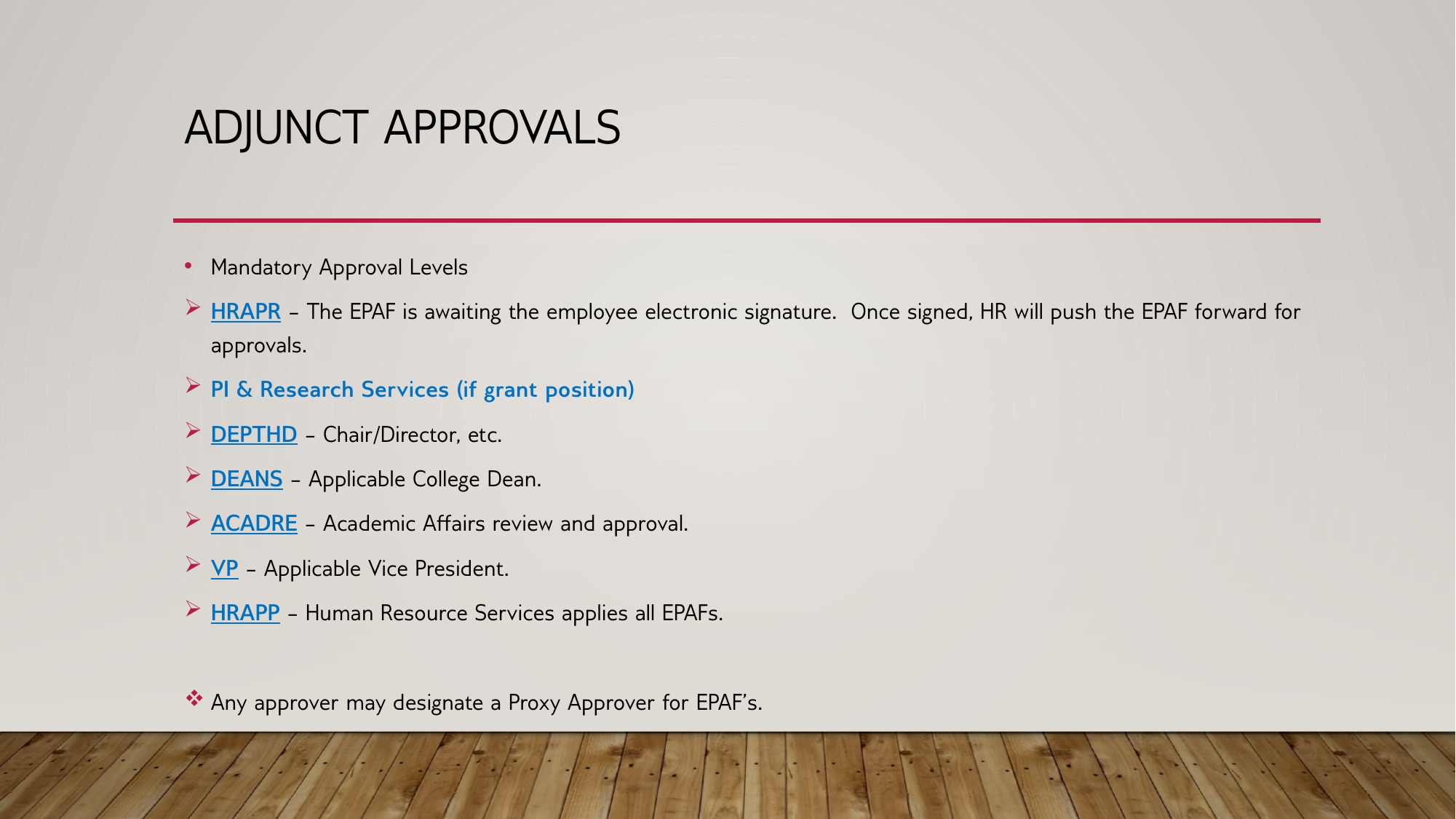

# Adjunct approvals
Mandatory Approval Levels
HRAPR – The EPAF is awaiting the employee electronic signature.  Once signed, HR will push the EPAF forward for approvals.
PI & Research Services (if grant position)
DEPTHD – Chair/Director, etc.
DEANS – Applicable College Dean.
ACADRE – Academic Affairs review and approval.
VP – Applicable Vice President.
HRAPP – Human Resource Services applies all EPAFs.

Any approver may designate a Proxy Approver for EPAF’s.